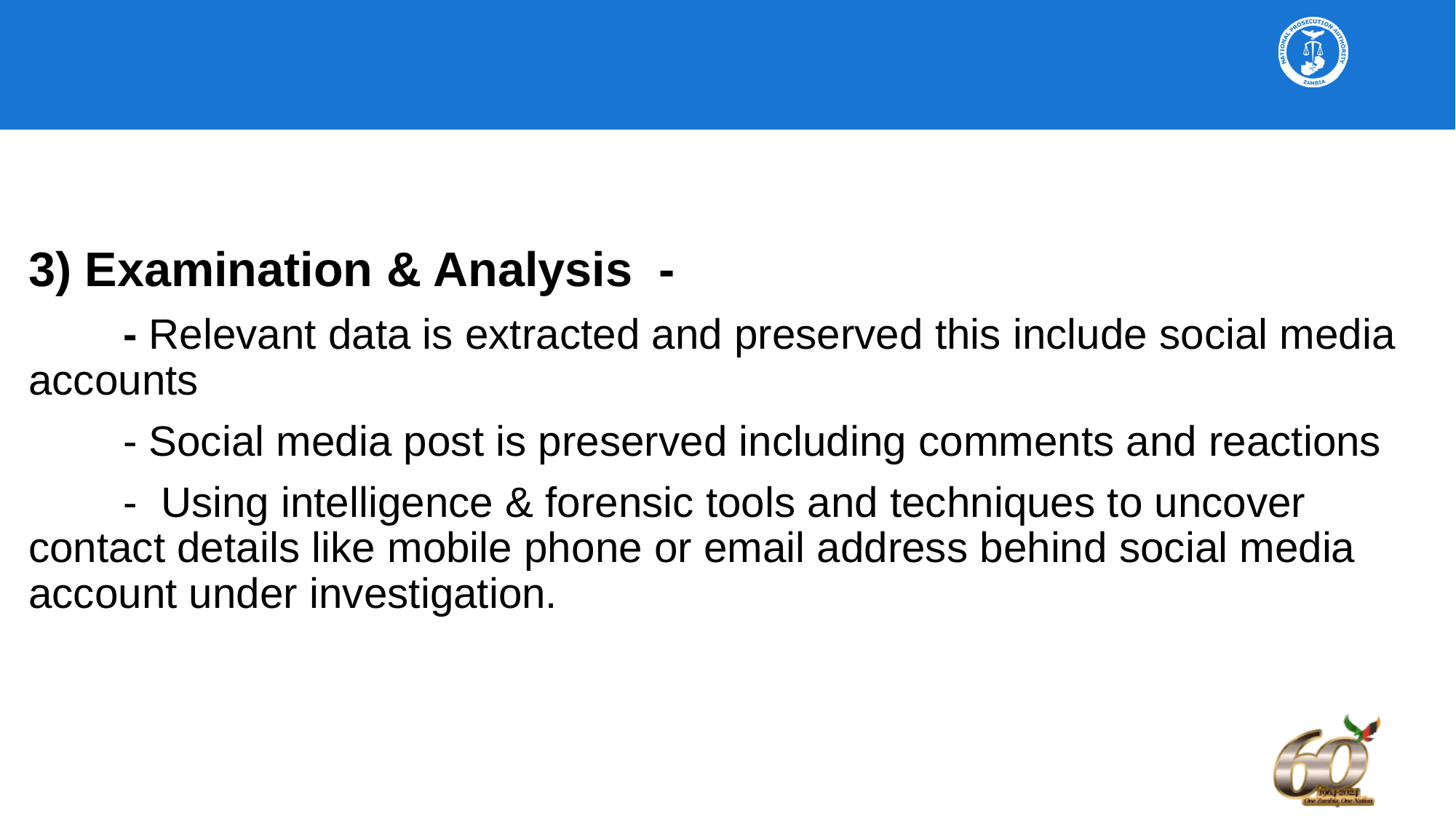

3) Examination & Analysis  -
        - Relevant data is extracted and preserved this include social media accounts
        - Social media post is preserved including comments and reactions
        -  Using intelligence & forensic tools and techniques to uncover contact details like mobile phone or email address behind social media account under investigation.